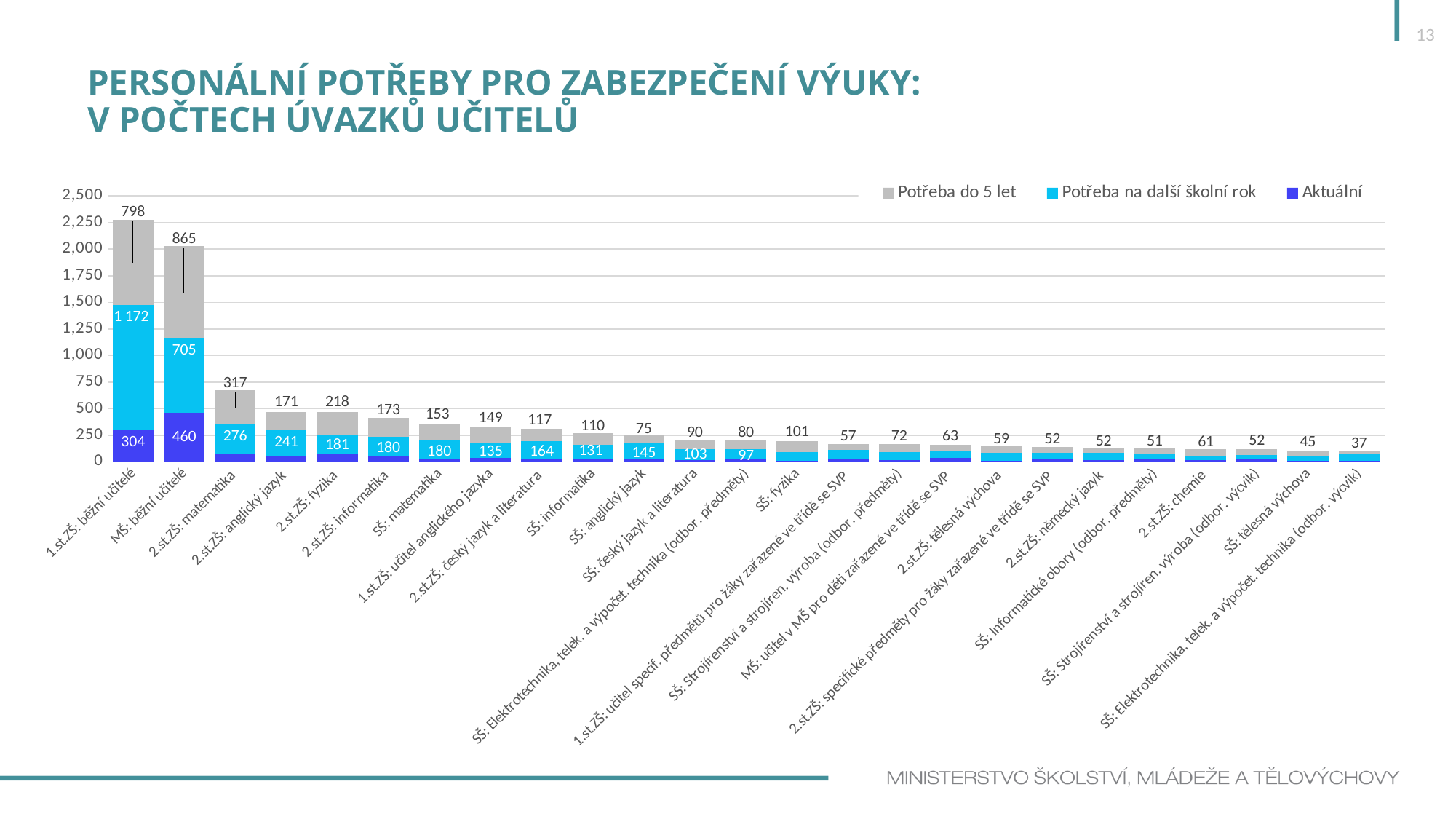

13
# Personální potřeby pro zabezpečení výuky: v počtech úvazků učitelů

### Chart

| Category | Aktuální  | Potřeba na další školní rok | Potřeba do 5 let |
|---|---|---|---|
| 1.st.ZŠ: běžní učitelé | 304.4942857142857 | 1171.7427047619046 | 798.2186190476191 |
| MŠ: běžní učitelé | 459.5335677419354 | 704.8772806451612 | 864.7660032258065 |
| 2.st.ZŠ: matematika  | 78.5909090909091 | 276.4340909090909 | 316.8181818181818 |
| 2.st.ZŠ: anglický jazyk  | 59.18181818181818 | 240.67045454545453 | 171.27272727272728 |
| 2.st.ZŠ: fyzika  | 69.20454545454545 | 180.6818181818182 | 218.27272727272728 |
| 2.st.ZŠ: informatika  | 60.04545454545455 | 179.6590909090909 | 173.1818181818182 |
| SŠ: matematika | 24.333333333333332 | 179.8107619047619 | 153.38095238095238 |
| 1.st.ZŠ: učitel anglického jazyka | 38.19047619047619 | 135.01285714285714 | 149.02380952380952 |
| 2.st.ZŠ: český jazyk a literatura  | 29.363636363636363 | 164.07954545454547 | 117.18181818181819 |
| SŠ: informatika | 26.61904761904762 | 131.38095238095238 | 109.54761904761905 |
| SŠ: anglický jazyk | 31.285714285714285 | 144.97619047619048 | 75.33333333333333 |
| SŠ: český jazyk a literatura | 16.30952380952381 | 102.76190476190476 | 89.57142857142857 |
| SŠ: Elektrotechnika, telek. a výpočet. technika (odbor. předměty) | 26.238095238095237 | 96.61904761904762 | 79.95238095238095 |
| SŠ: fyzika | 12.261904761904763 | 82.26190476190476 | 101.16666666666667 |
| 1.st.ZŠ: učitel specif. předmětů pro žáky zařazené ve třídě se SVP  | 22.904761904761905 | 90.73809523809524 | 56.76190476190476 |
| SŠ: Strojírenství a strojíren. výroba (odbor. předměty) | 14.857142857142858 | 81.28571428571429 | 72.11904761904762 |
| MŠ: učitel v MŠ pro děti zařazené ve třídě se SVP  | 36.354838709677416 | 64.33741935483872 | 63.064516129032256 |
| 2.st.ZŠ: tělesná výchova  | 13.136363636363637 | 75.31818181818181 | 59.22727272727273 |
| 2.st.ZŠ: specifické předměty pro žáky zařazené ve třídě se SVP  | 23.727272727272727 | 62.68181818181818 | 51.90909090909091 |
| 2.st.ZŠ: německý jazyk  | 18.227272727272727 | 65.0909090909091 | 51.56818181818182 |
| SŠ: Informatické obory (odbor. předměty) | 21.047619047619047 | 52.23809523809524 | 50.80952380952381 |
| 2.st.ZŠ: chemie  | 14.227272727272727 | 46.90909090909091 | 60.63636363636363 |
| SŠ: Strojírenství a strojíren. výroba (odbor. výcvik) | 21.071428571428573 | 43.80952380952381 | 52.30952380952381 |
| SŠ: tělesná výchova | 11.142857142857142 | 51.04761904761905 | 45.42857142857143 |
| SŠ: Elektrotechnika, telek. a výpočet. technika (odbor. výcvik) | 13.285714285714286 | 56.023809523809526 | 36.976190476190474 |